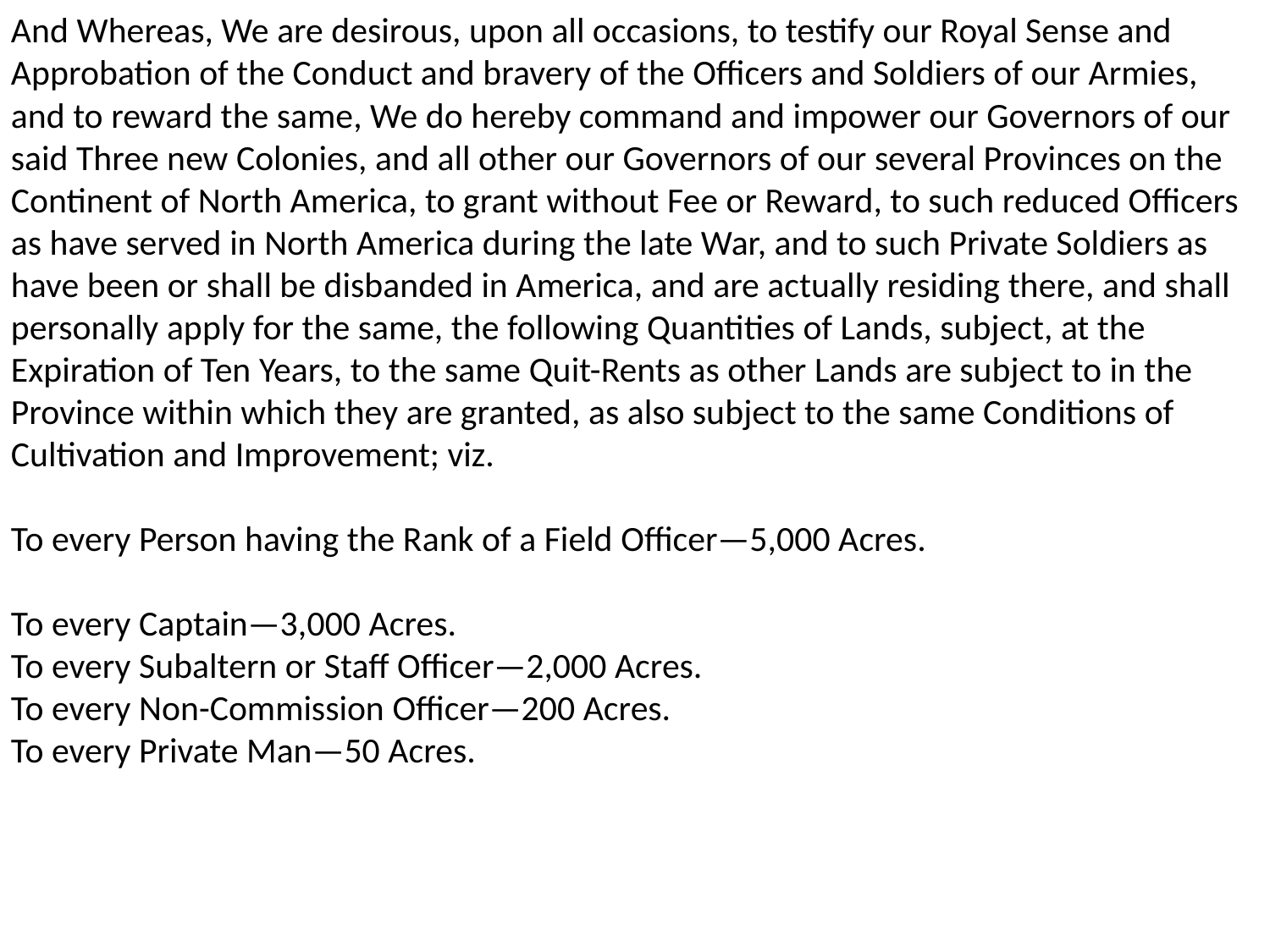

And Whereas, We are desirous, upon all occasions, to testify our Royal Sense and Approbation of the Conduct and bravery of the Officers and Soldiers of our Armies, and to reward the same, We do hereby command and impower our Governors of our said Three new Colonies, and all other our Governors of our several Provinces on the Continent of North America, to grant without Fee or Reward, to such reduced Officers as have served in North America during the late War, and to such Private Soldiers as have been or shall be disbanded in America, and are actually residing there, and shall personally apply for the same, the following Quantities of Lands, subject, at the Expiration of Ten Years, to the same Quit-Rents as other Lands are subject to in the Province within which they are granted, as also subject to the same Conditions of Cultivation and Improvement; viz.

To every Person having the Rank of a Field Officer—5,000 Acres.

To every Captain—3,000 Acres.
To every Subaltern or Staff Officer—2,000 Acres.
To every Non-Commission Officer—200 Acres.
To every Private Man—50 Acres.